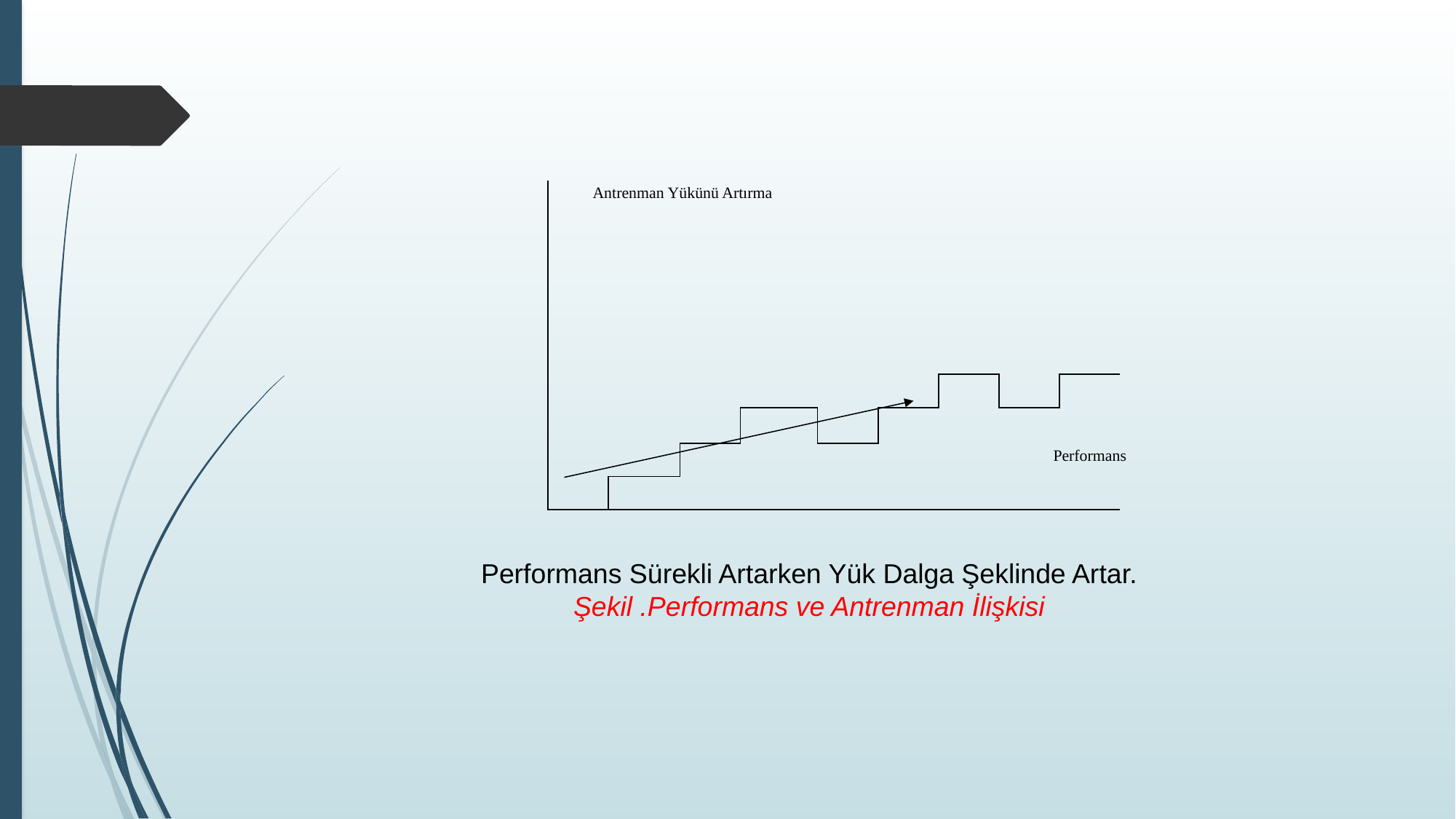

|  | Antrenman Yükünü Artırma |  |  |  |  |  |  |  |  |  |
| --- | --- | --- | --- | --- | --- | --- | --- | --- | --- | --- |
|  |  |  |  |  |  |  |  |  |  |  |
|  |  |  |  |  |  |  |  |  |  |  |
|  |  |  |  |  |  |  |  | Performans |  |  |
|  |  |  |  |  |  |  |  |  |  |  |
Performans Sürekli Artarken Yük Dalga Şeklinde Artar.
Şekil .Performans ve Antrenman İlişkisi